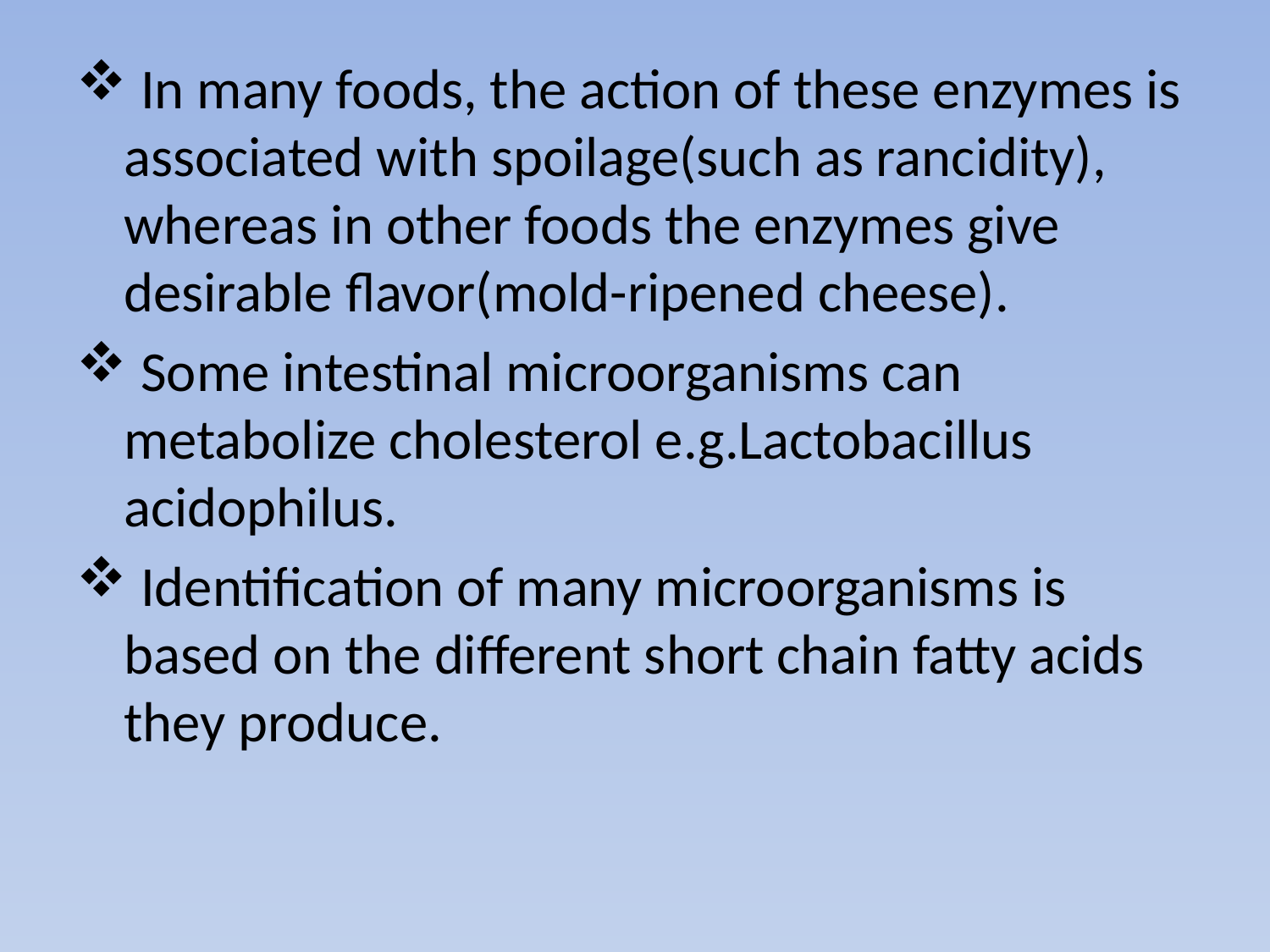

In many foods, the action of these enzymes is associated with spoilage(such as rancidity), whereas in other foods the enzymes give desirable flavor(mold-ripened cheese).
 Some intestinal microorganisms can metabolize cholesterol e.g.Lactobacillus acidophilus.
 Identification of many microorganisms is based on the different short chain fatty acids they produce.